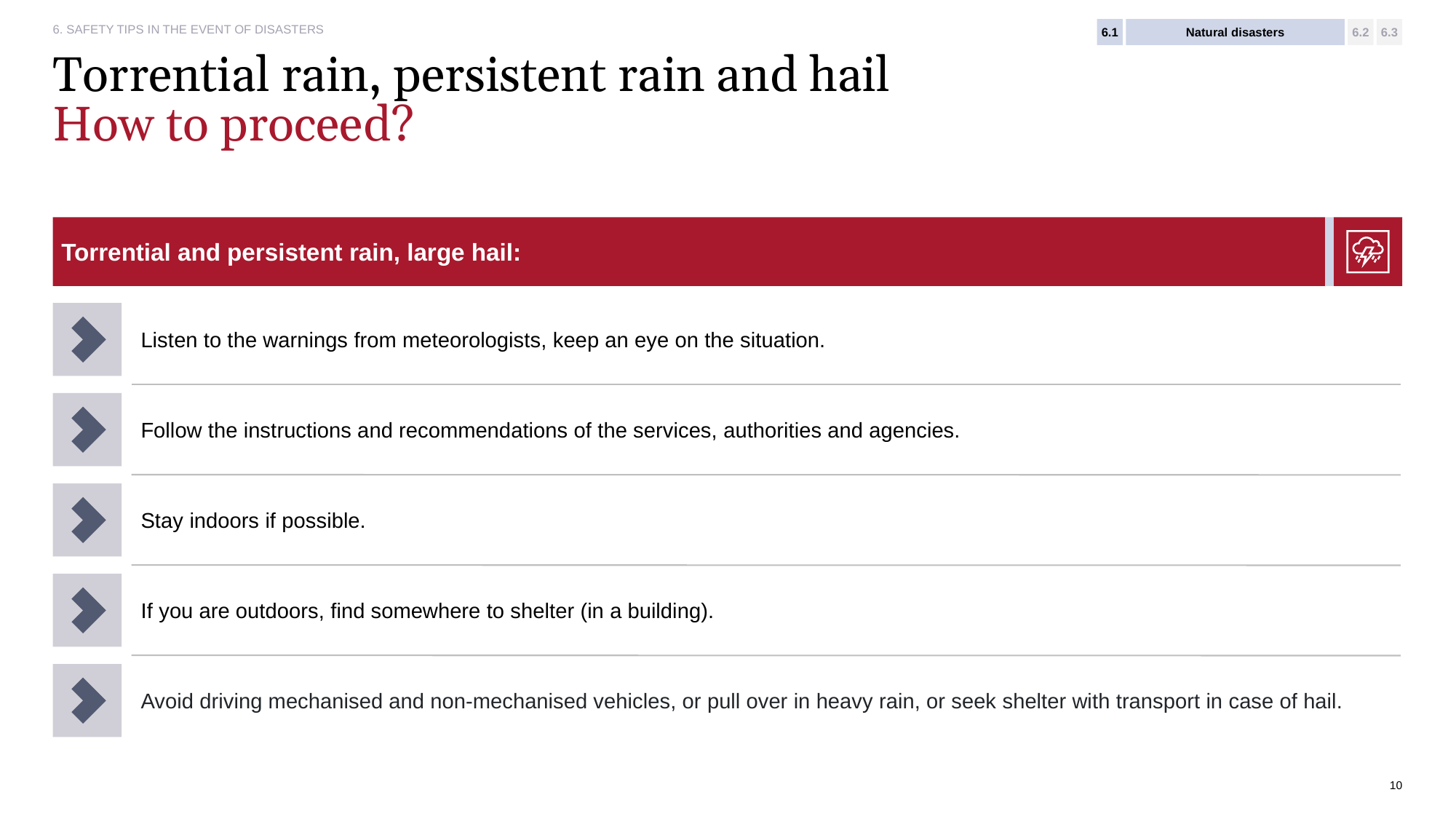

6.1
Natural disasters
6.2
6.3
# Torrential rain, persistent rain and hail How to proceed?
Torrential and persistent rain, large hail:

Listen to the warnings from meteorologists, keep an eye on the situation.
Follow the instructions and recommendations of the services, authorities and agencies.
Stay indoors if possible.
If you are outdoors, find somewhere to shelter (in a building).
Avoid driving mechanised and non-mechanised vehicles, or pull over in heavy rain, or seek shelter with transport in case of hail.
10